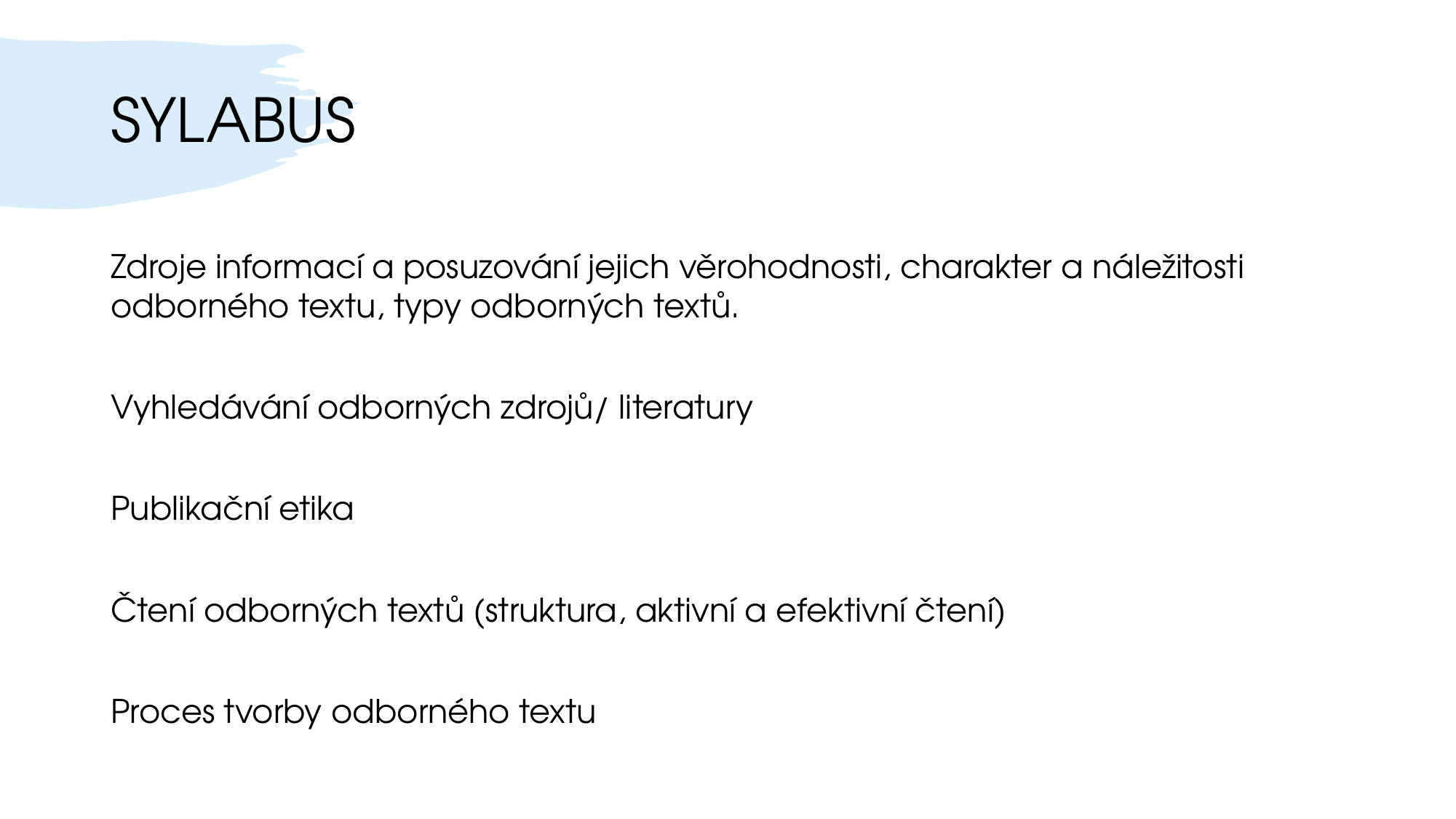

# SYLABUS
Zdroje informací a posuzování jejich věrohodnosti, charakter a náležitosti odborného textu, typy odborných textů.

Vyhledávání odborných zdrojů/ literatury

Publikační etika

Čtení odborných textů (struktura, aktivní a efektivní čtení)

Proces tvorby odborného textu